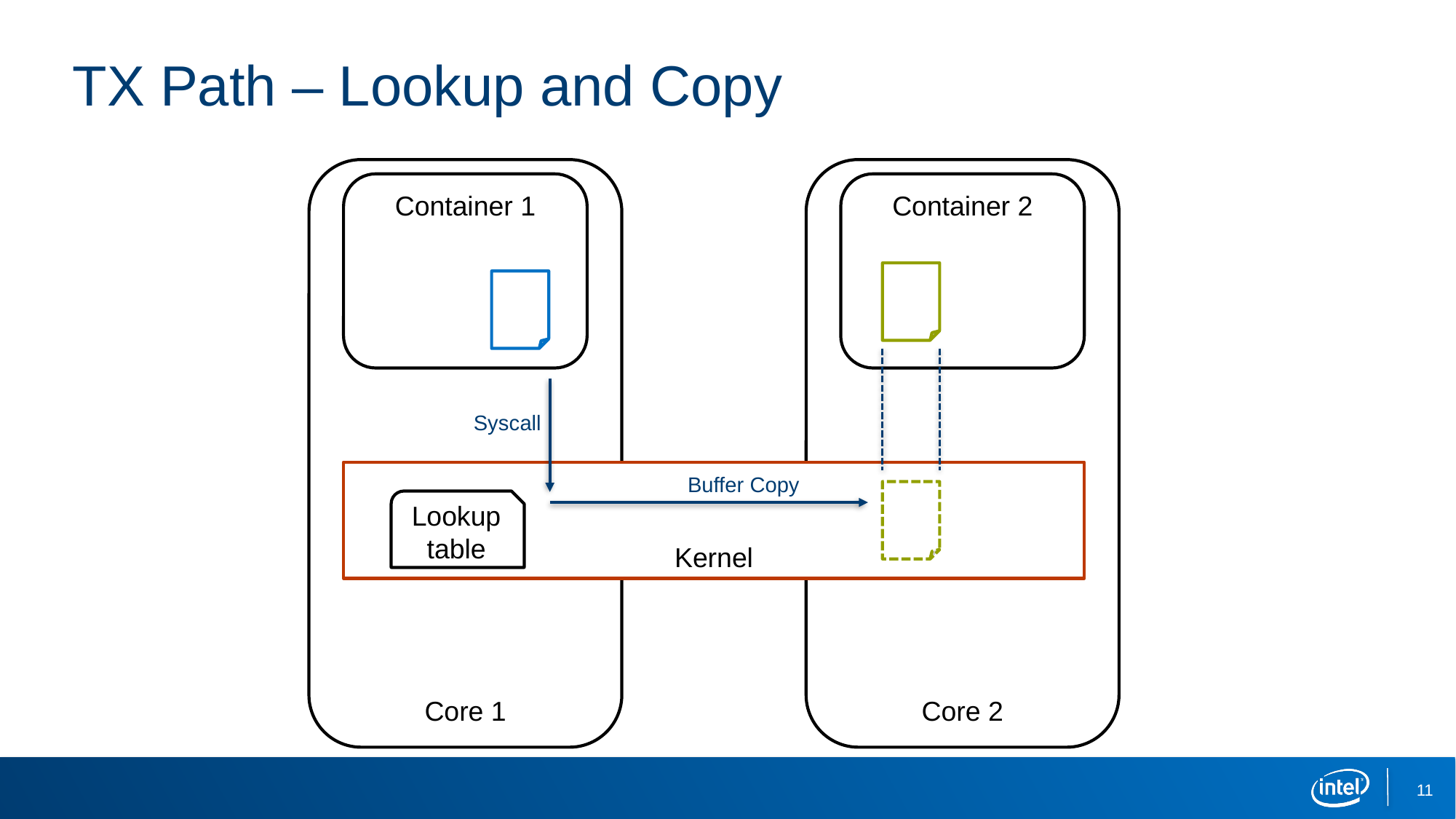

# TX Path – Lookup and Copy
Core 1
Core 2
Container 1
Container 2

Syscall
Kernel
Buffer Copy

Lookup table
11